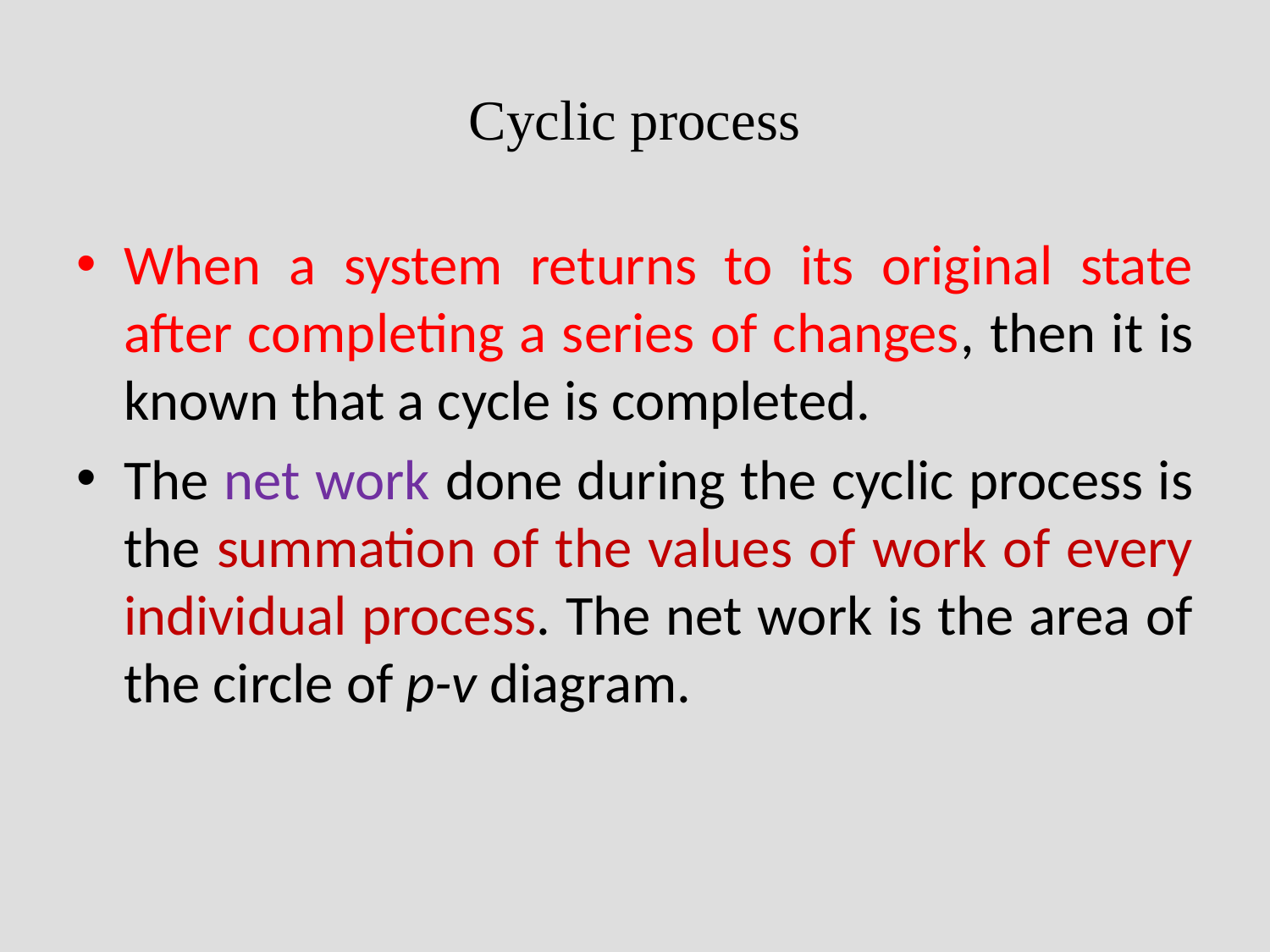

# Cyclic process
When a system returns to its original state after completing a series of changes, then it is known that a cycle is completed.
The net work done during the cyclic process is the summation of the values of work of every individual process. The net work is the area of the circle of p-v diagram.